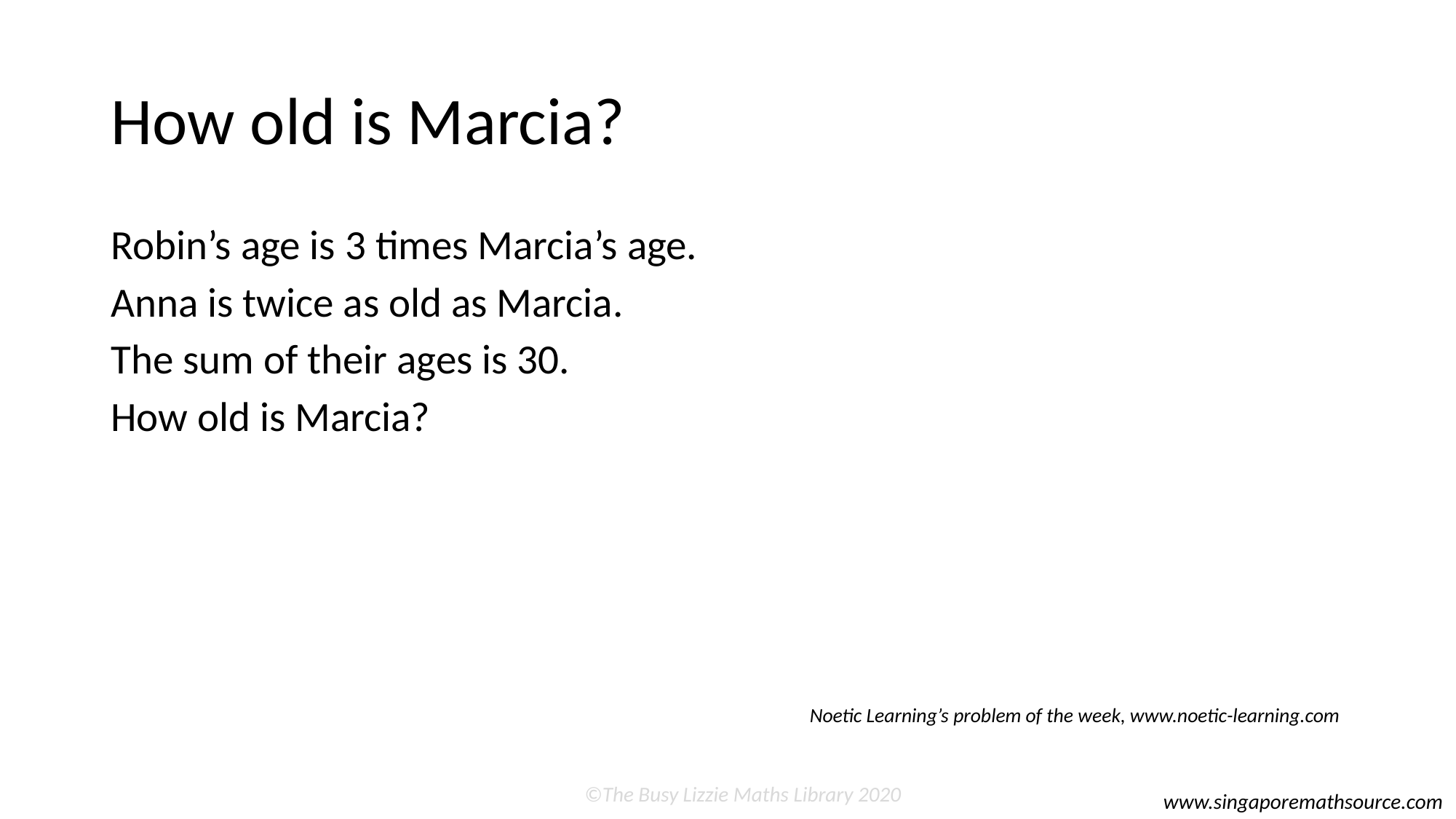

# How old is Marcia?
Robin’s age is 3 times Marcia’s age.
Anna is twice as old as Marcia.
The sum of their ages is 30.
How old is Marcia?

Noetic Learning’s problem of the week, www.noetic-learning.com
©The Busy Lizzie Maths Library 2020
www.singaporemathsource.com